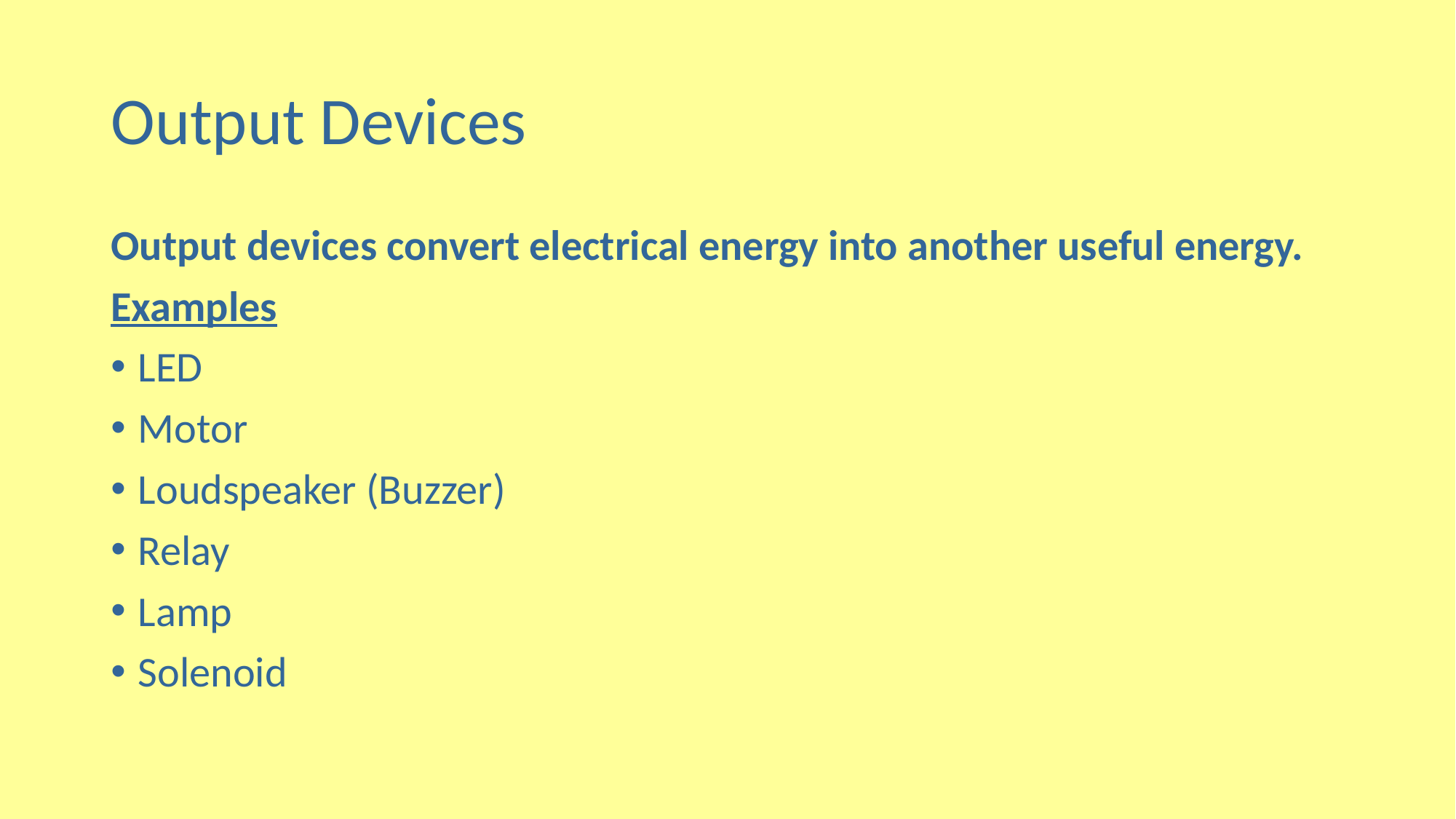

# Output Devices
Output devices convert electrical energy into another useful energy.
Examples
LED
Motor
Loudspeaker (Buzzer)
Relay
Lamp
Solenoid